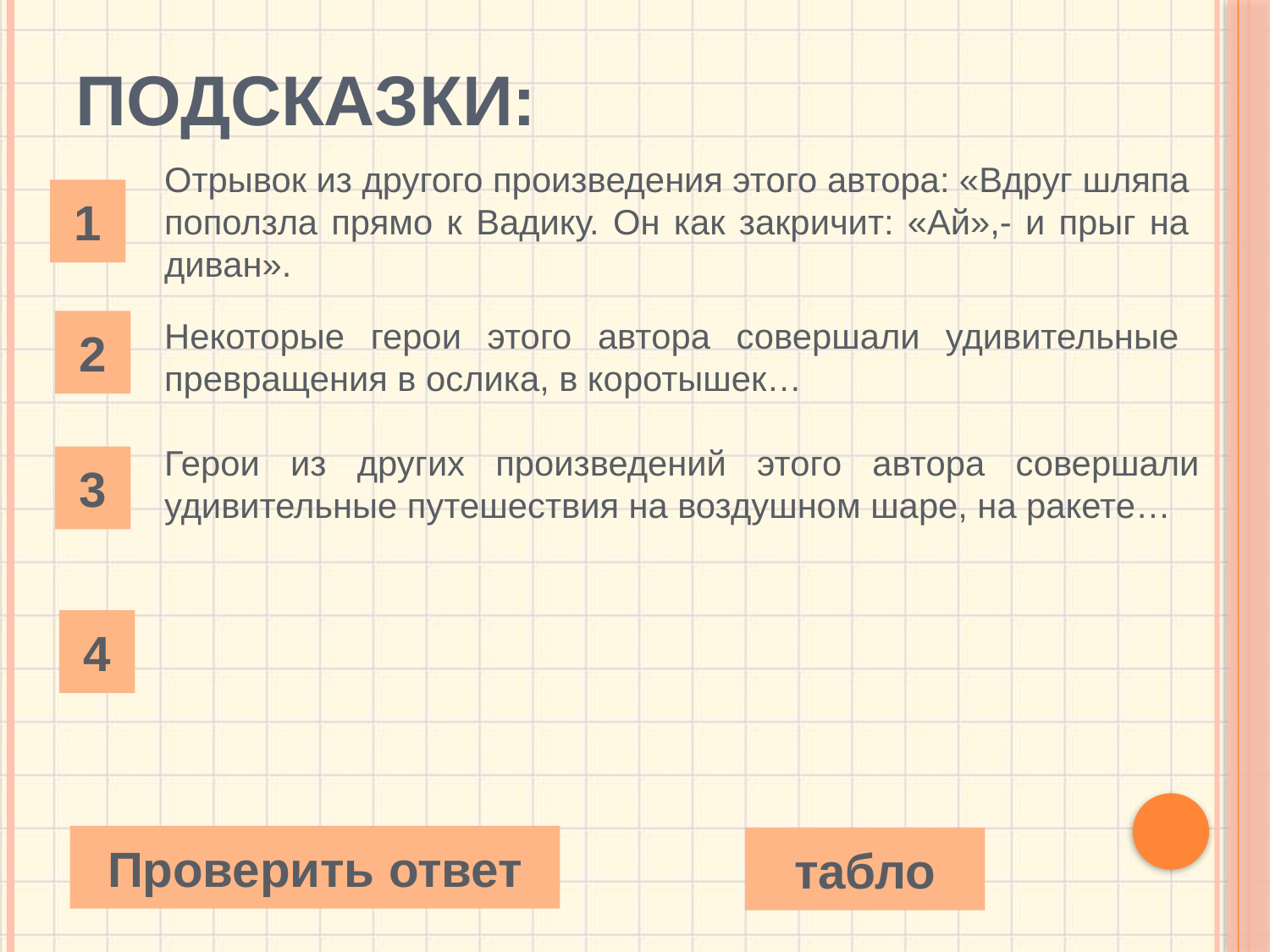

Подсказки:
Отрывок из другого произведения этого автора: «Вдруг шляпа поползла прямо к Вадику. Он как закричит: «Ай»,- и прыг на диван».
1
Некоторые герои этого автора совершали удивительные превращения в ослика, в коротышек…
2
Герои из других произведений этого автора совершали удивительные путешествия на воздушном шаре, на ракете…
3
4
Проверить ответ
табло